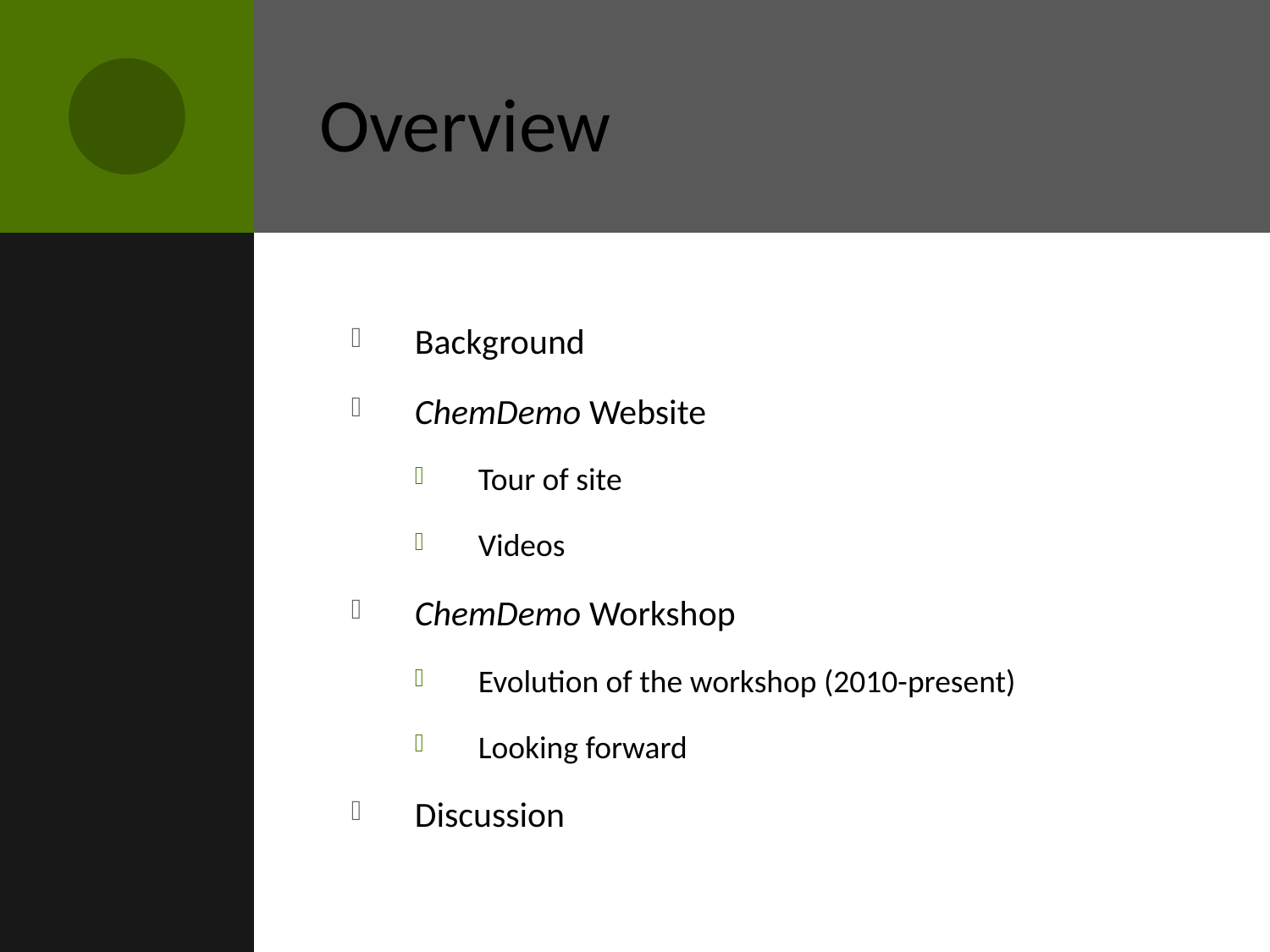

Overview
Background
ChemDemo Website
Tour of site
Videos
ChemDemo Workshop
Evolution of the workshop (2010-present)
Looking forward
Discussion